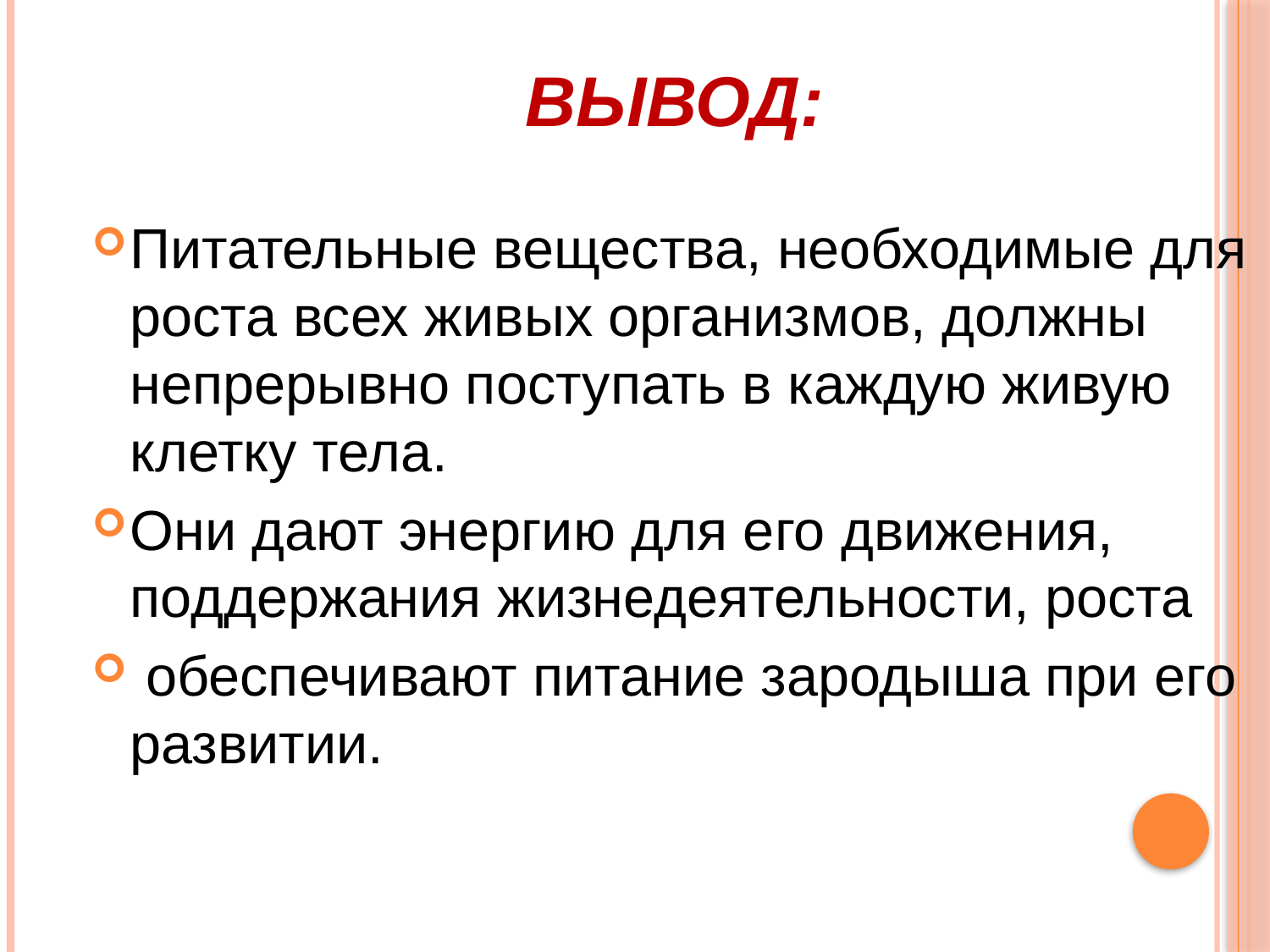

ВЫВОД:

Питательные вещества, необходимые для роста всех живых организмов, должны непрерывно поступать в каждую живую клетку тела.
Они дают энергию для его движения, поддержания жизнедеятельности, роста
 обеспечивают питание зародыша при его развитии.